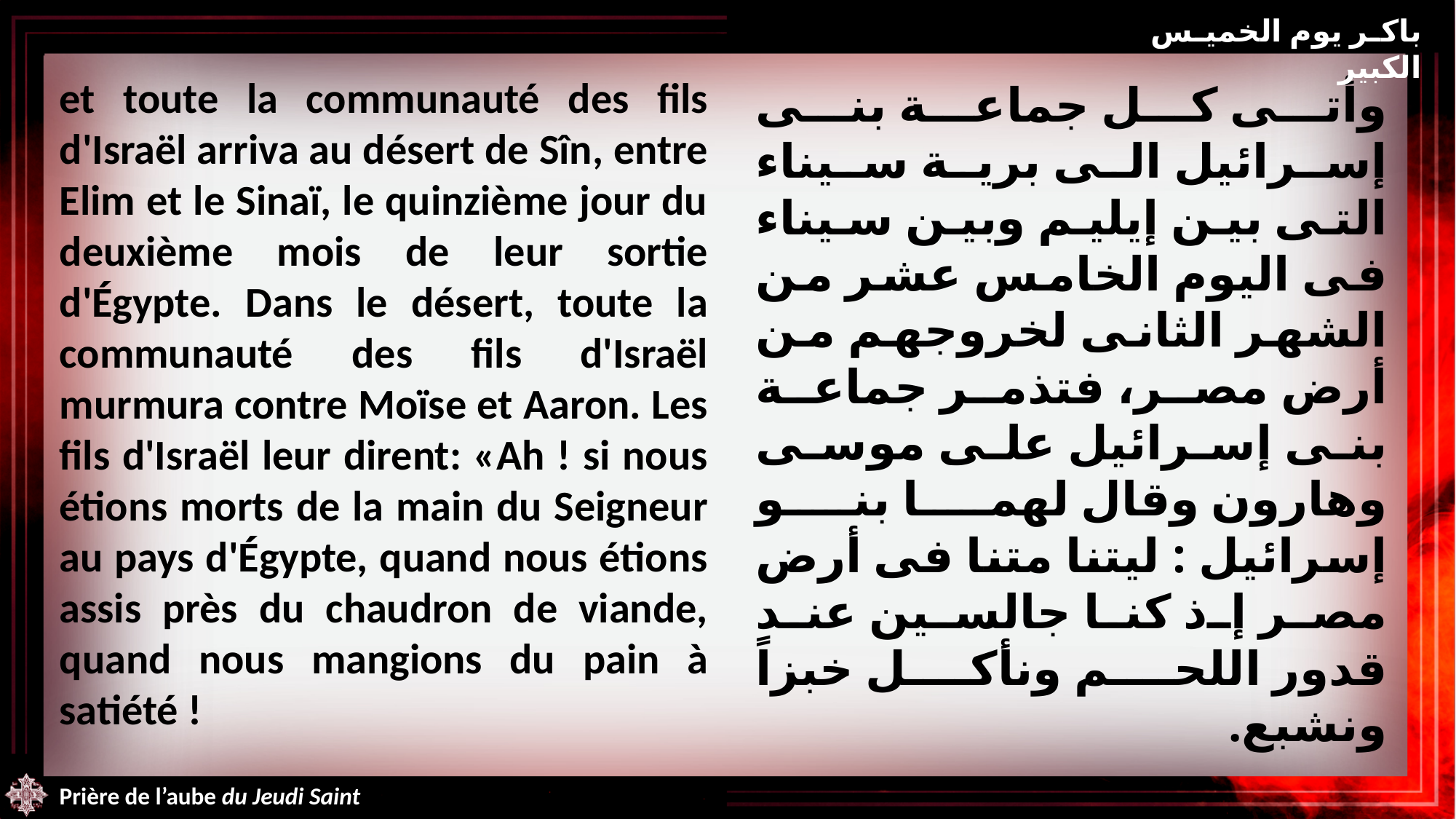

باكر يوم الخميس الكبير
et toute la communauté des fils d'Israël arriva au désert de Sîn, entre Elim et le Sinaï, le quinzième jour du deuxième mois de leur sortie d'Égypte. Dans le désert, toute la communauté des fils d'Israël murmura contre Moïse et Aaron. Les fils d'Israël leur dirent: «Ah ! si nous étions morts de la main du Seigneur au pays d'Égypte, quand nous étions assis près du chaudron de viande, quand nous mangions du pain à satiété !
وأتى كل جماعة بنى إسرائيل الى برية سيناء التى بين إيليم وبين سيناء فى اليوم الخامس عشر من الشهر الثانى لخروجهم من أرض مصر، فتذمر جماعة بنى إسرائيل على موسى وهارون وقال لهما بنو إسرائيل : ليتنا متنا فى أرض مصر إذ كنا جالسين عند قدور اللحم ونأكل خبزاً ونشبع.
Prière de l’aube du Jeudi Saint